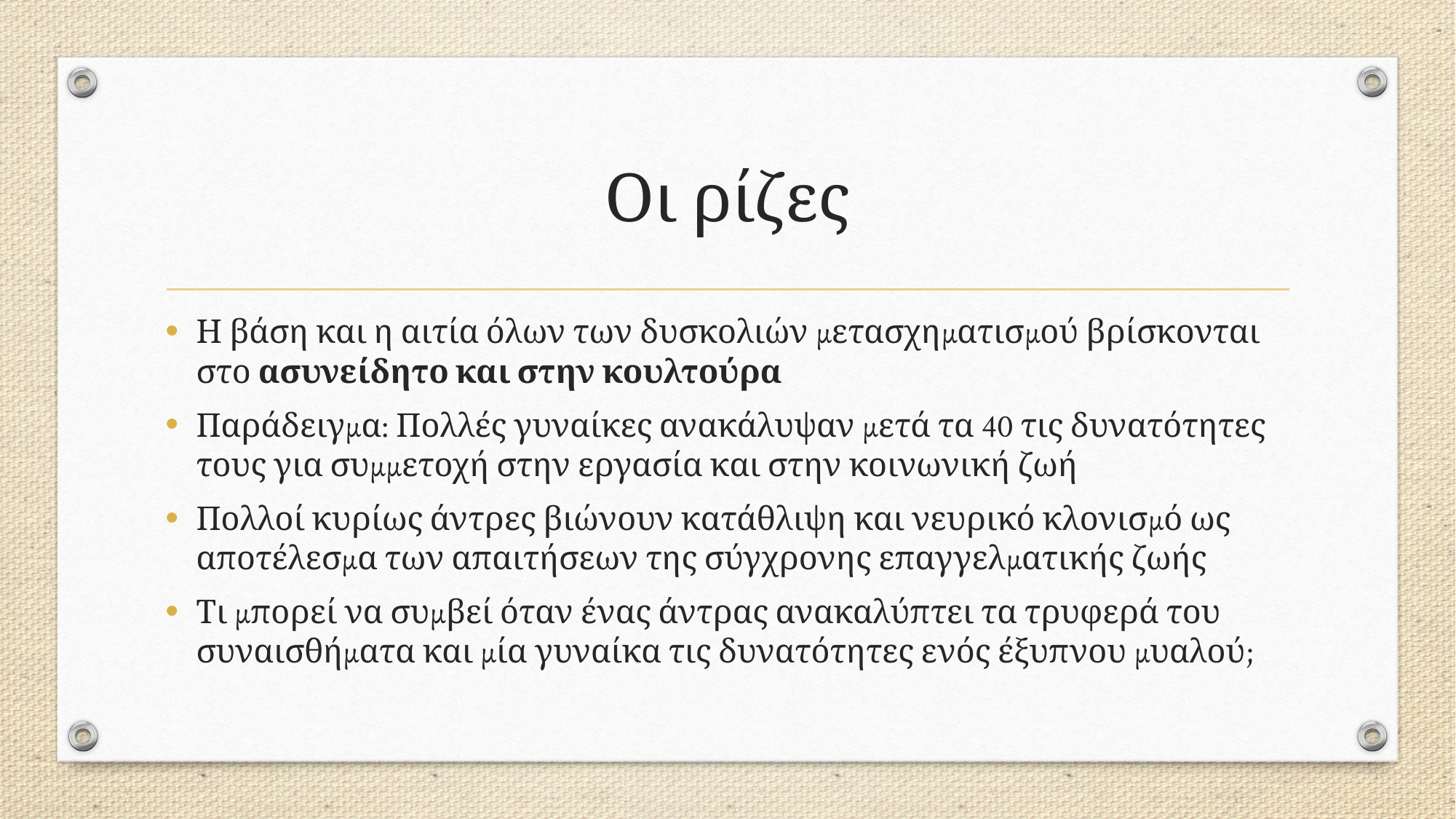

# Οι ρίζες
Η βάση και η αιτία όλων των δυσκολιών μετασχηματισμού βρίσκονται στο ασυνείδητο και στην κουλτούρα
Παράδειγμα: Πολλές γυναίκες ανακάλυψαν μετά τα 40 τις δυνατότητες τους για συμμετοχή στην εργασία και στην κοινωνική ζωή
Πολλοί κυρίως άντρες βιώνουν κατάθλιψη και νευρικό κλονισμό ως αποτέλεσμα των απαιτήσεων της σύγχρονης επαγγελματικής ζωής
Τι μπορεί να συμβεί όταν ένας άντρας ανακαλύπτει τα τρυφερά του συναισθήματα και μία γυναίκα τις δυνατότητες ενός έξυπνου μυαλού;